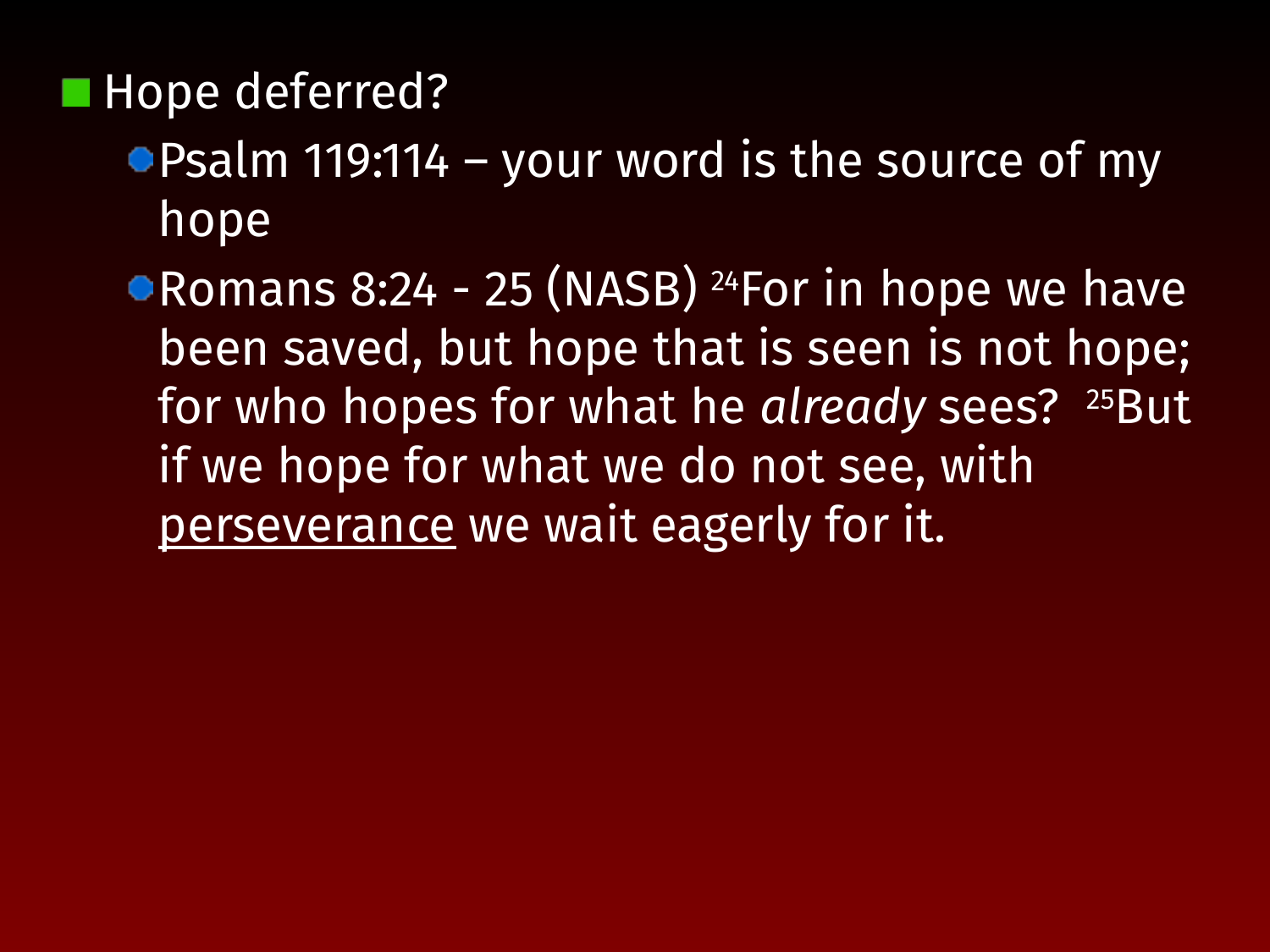

Hope deferred?
Psalm 119:114 – your word is the source of my hope
Romans 8:24 - 25 (NASB) 24For in hope we have been saved, but hope that is seen is not hope; for who hopes for what he already sees?  25But if we hope for what we do not see, with perseverance we wait eagerly for it.